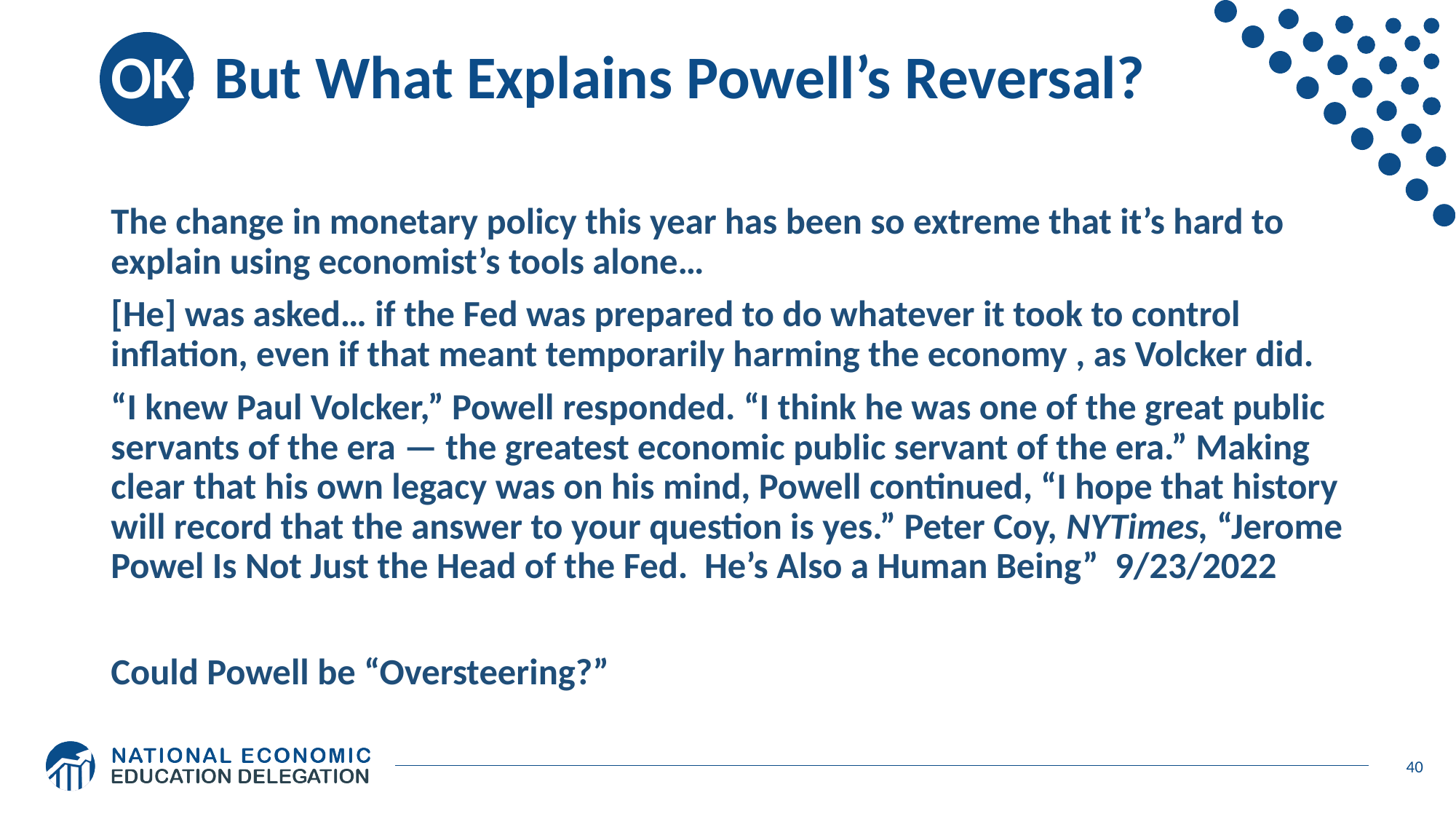

# OK, But What Explains Powell’s Reversal?
The change in monetary policy this year has been so extreme that it’s hard to explain using economist’s tools alone…
[He] was asked… if the Fed was prepared to do whatever it took to control inflation, even if that meant temporarily harming the economy , as Volcker did.
“I knew Paul Volcker,” Powell responded. “I think he was one of the great public servants of the era — the greatest economic public servant of the era.” Making clear that his own legacy was on his mind, Powell continued, “I hope that history will record that the answer to your question is yes.” Peter Coy, NYTimes, “Jerome Powel Is Not Just the Head of the Fed.  He’s Also a Human Being”  9/23/2022

Could Powell be “Oversteering?”
40